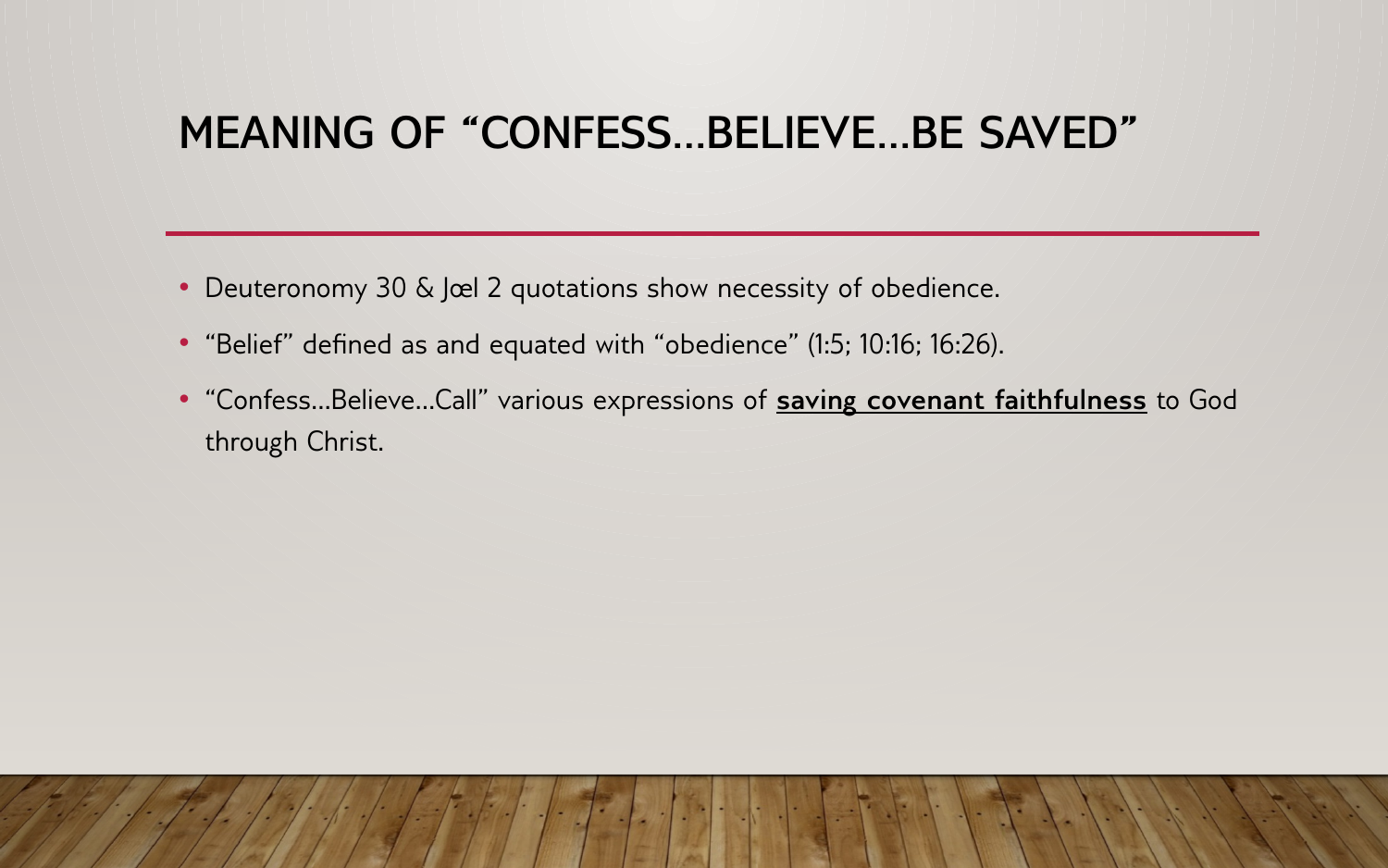

# Meaning of “Confess…Believe…Be Saved”
Deuteronomy 30 & Joel 2 quotations show necessity of obedience.
“Belief” defined as and equated with “obedience” (1:5; 10:16; 16:26).
“Confess…Believe…Call” various expressions of saving covenant faithfulness to God through Christ.